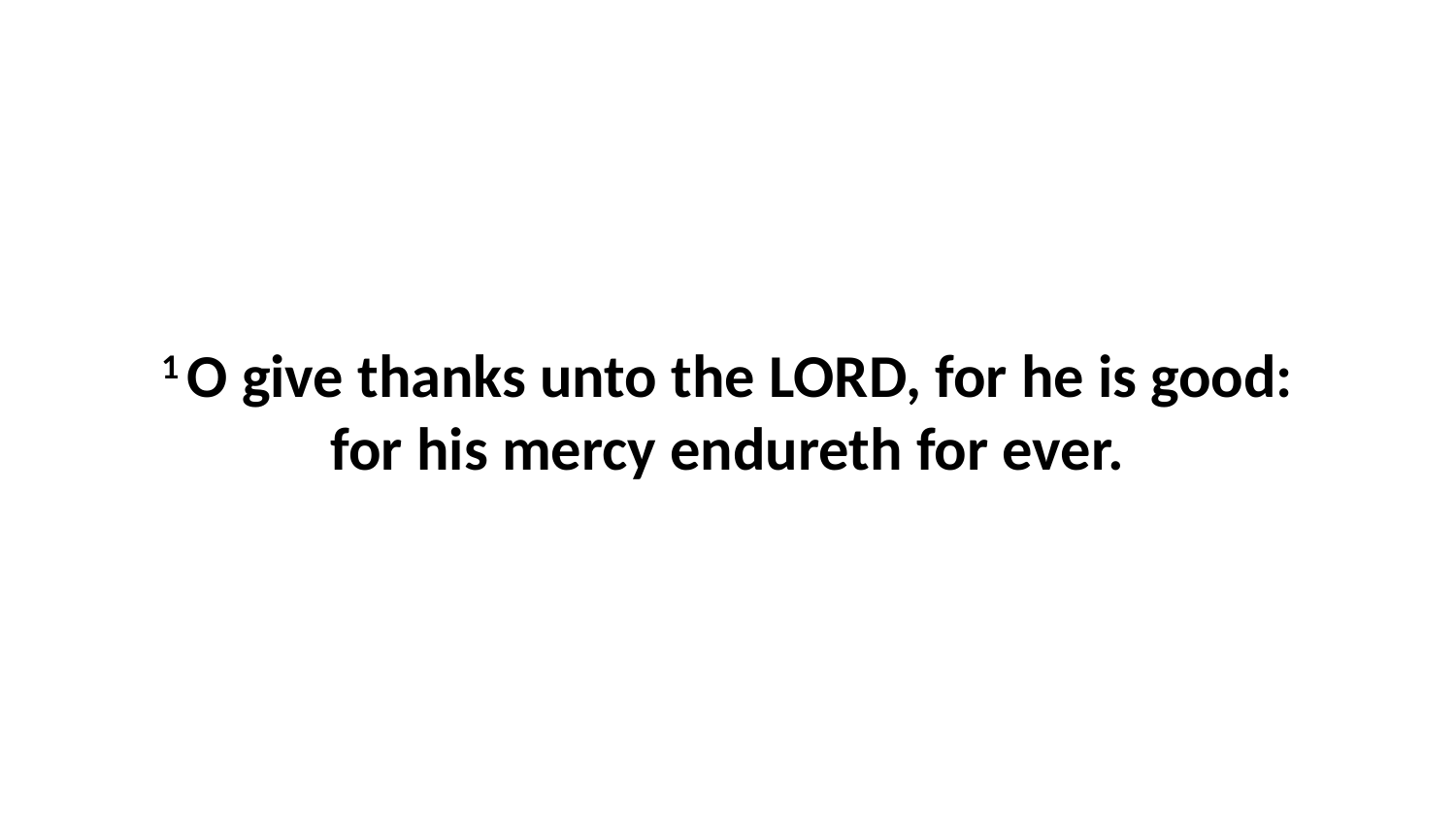

1 O give thanks unto the LORD, for he is good: for his mercy endureth for ever.